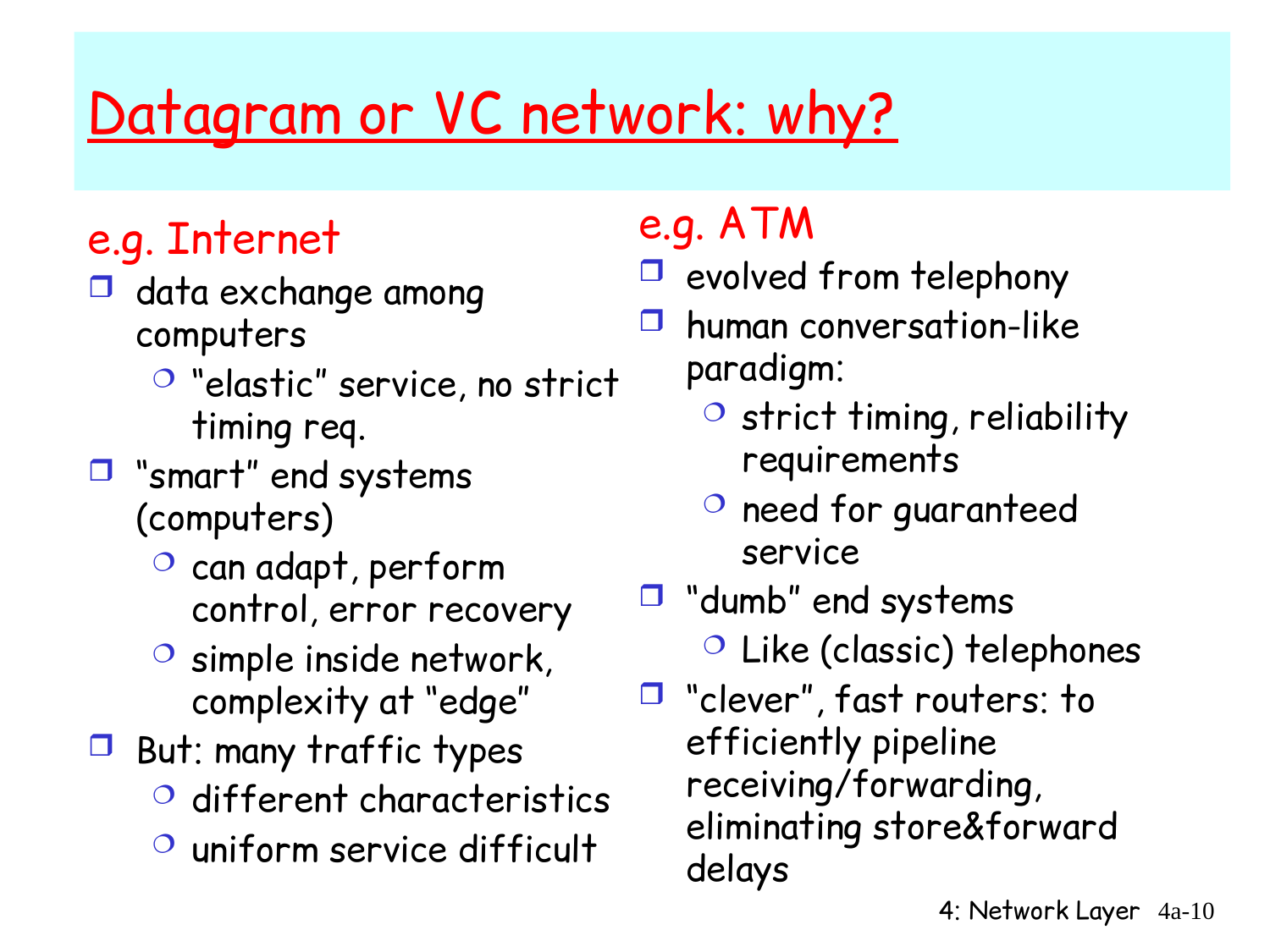

# Datagram or VC network: why?
e.g. ATM
evolved from telephony
human conversation-like paradigm:
strict timing, reliability requirements
need for guaranteed service
“dumb” end systems
Like (classic) telephones
“clever”, fast routers: to efficiently pipeline receiving/forwarding, eliminating store&forward delays
e.g. Internet
data exchange among computers
“elastic” service, no strict timing req.
“smart” end systems (computers)
can adapt, perform control, error recovery
simple inside network, complexity at “edge”
But: many traffic types
different characteristics
uniform service difficult
4: Network Layer
4a-10